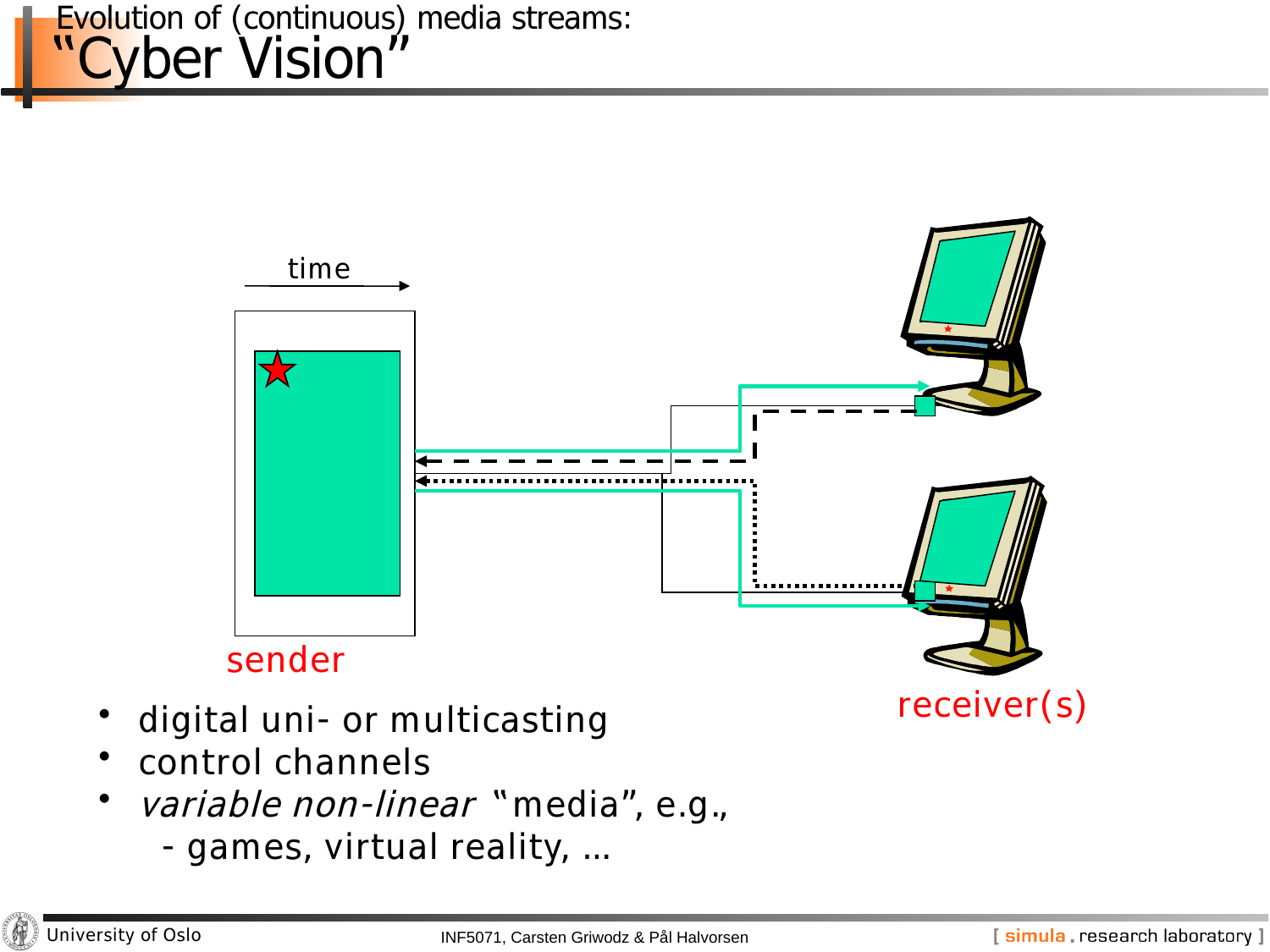

# Evolution of (continuous) media streams: “Cyber Vision”

time

sender
receiver(s)
 digital uni- or multicasting
 control channels
 variable non-linear  “media”, e.g.,
- games, virtual reality, …